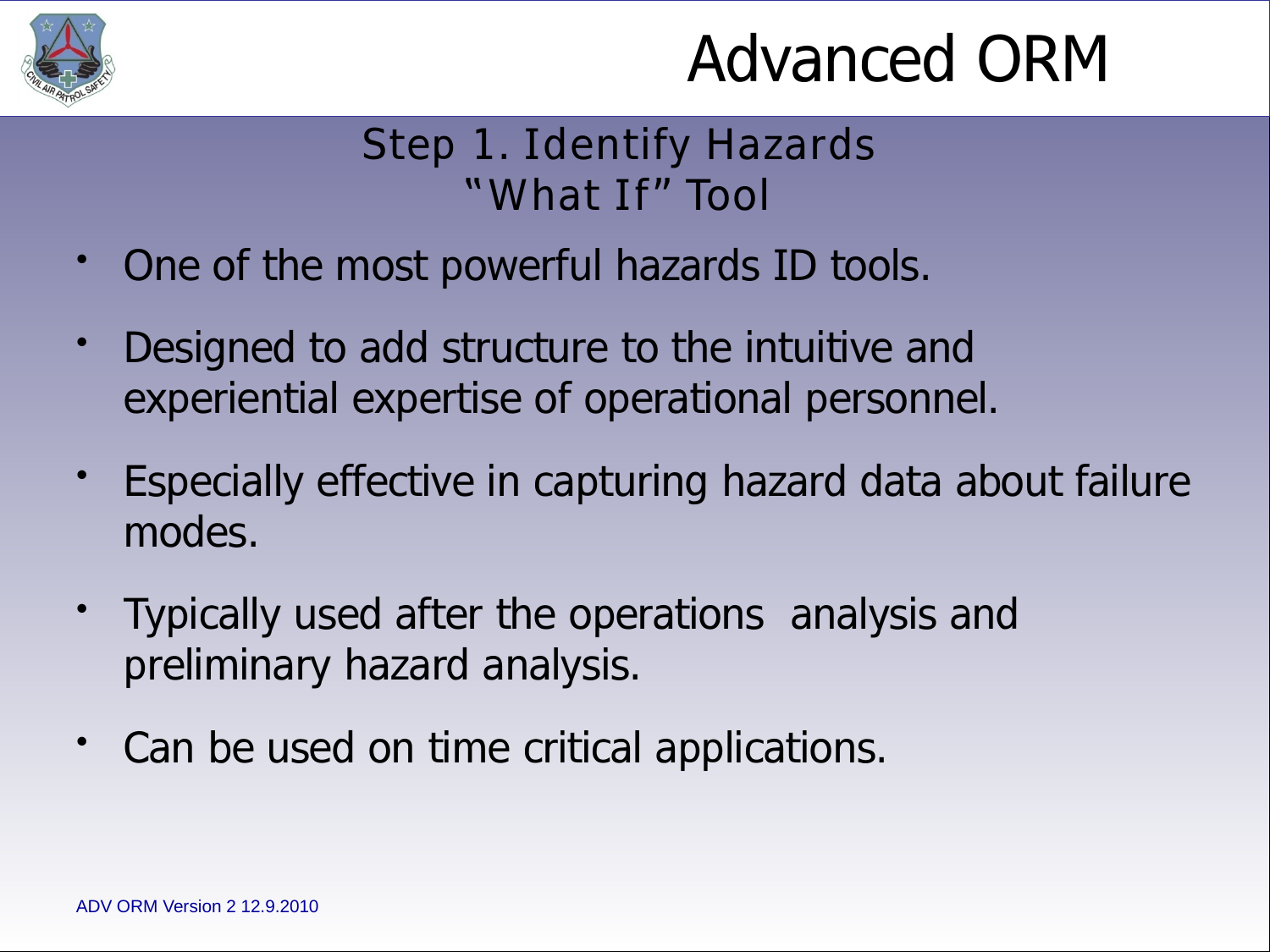

Step 1. Identify Hazards
“What If” Tool
One of the most powerful hazards ID tools.
Designed to add structure to the intuitive and experiential expertise of operational personnel.
Especially effective in capturing hazard data about failure modes.
Typically used after the operations  analysis and preliminary hazard analysis.
Can be used on time critical applications.